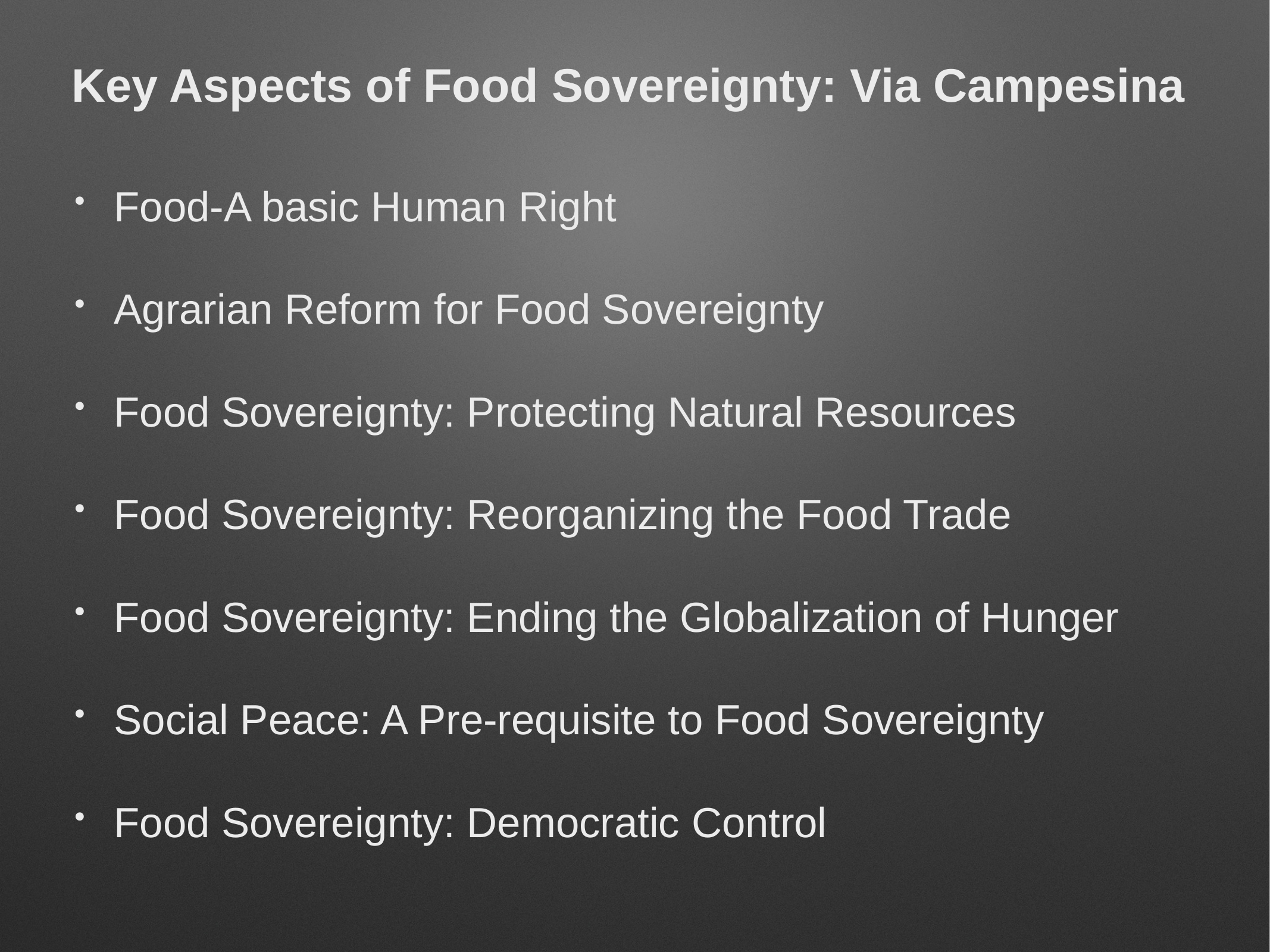

Key Aspects of Food Sovereignty: Via Campesina
Food-A basic Human Right
Agrarian Reform for Food Sovereignty
Food Sovereignty: Protecting Natural Resources
Food Sovereignty: Reorganizing the Food Trade
Food Sovereignty: Ending the Globalization of Hunger
Social Peace: A Pre-requisite to Food Sovereignty
Food Sovereignty: Democratic Control